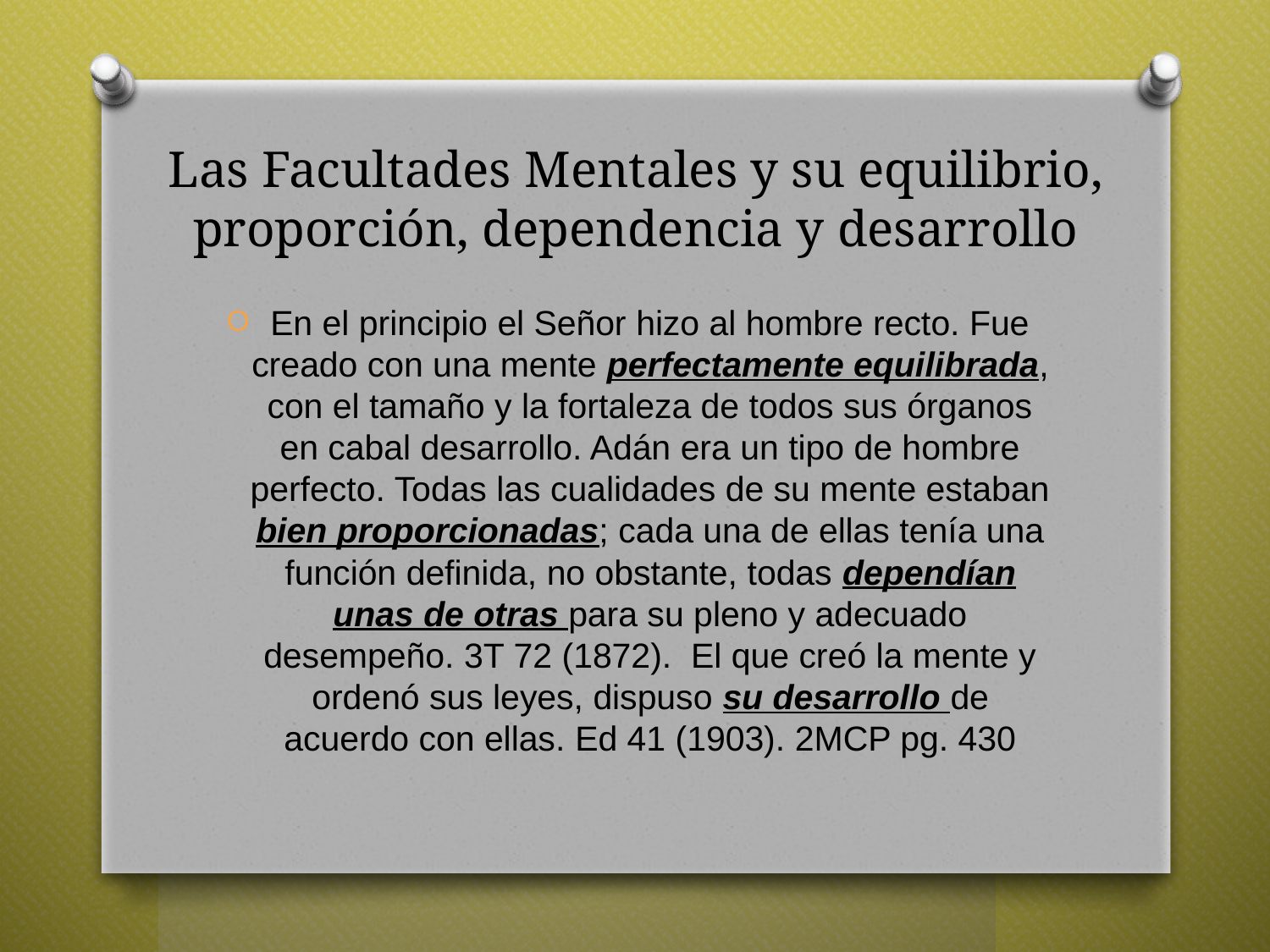

# Las Facultades Mentales y su equilibrio, proporción, dependencia y desarrollo
En el principio el Señor hizo al hombre recto. Fue creado con una mente perfectamente equilibrada, con el tamaño y la fortaleza de todos sus órganos en cabal desarrollo. Adán era un tipo de hombre perfecto. Todas las cualidades de su mente estaban bien proporcionadas; cada una de ellas tenía una función definida, no obstante, todas dependían unas de otras para su pleno y adecuado desempeño.­ 3T 72 (1872).  El que creó la mente y ordenó sus leyes, dispuso su desarrollo de acuerdo con ellas.­ Ed 41 (1903). 2MCP pg. 430